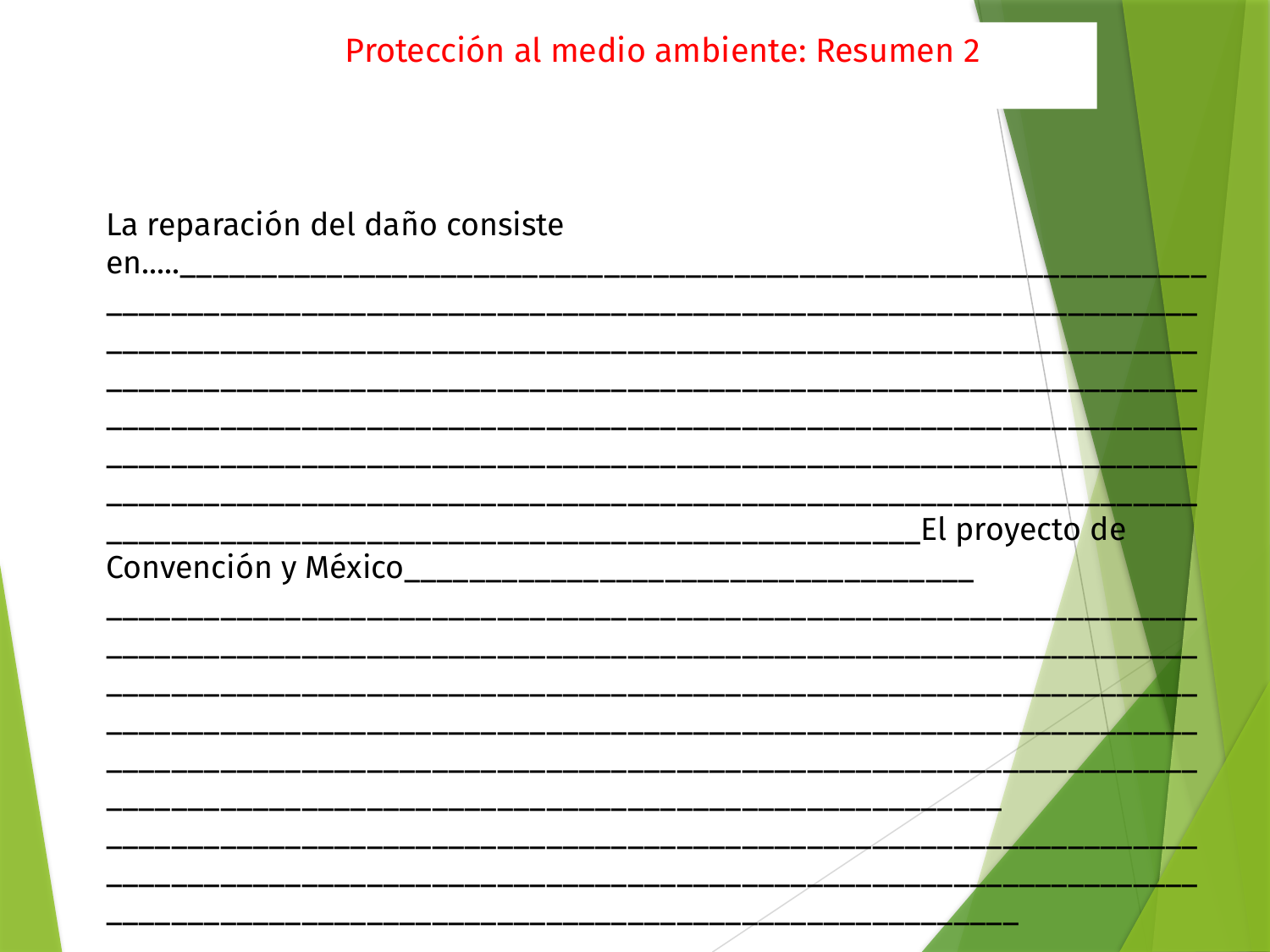

Protección al medio ambiente: Resumen 2
La reparación del daño consiste en.....___________________________________________________________________________________________________________________________________________________________________________________________________________________________________________________________________________________________________________________________________________________________________________________________________________________________________________________________________________________________________________________________________El proyecto de Convención y México___________________________________
______________________________________________________________________________________________________________________________________________________________________________________________________________________________________________________________________________________________________________________________________________________________________________________________________ ______________________________________________________________________________________________________________________________________________________________________________________________